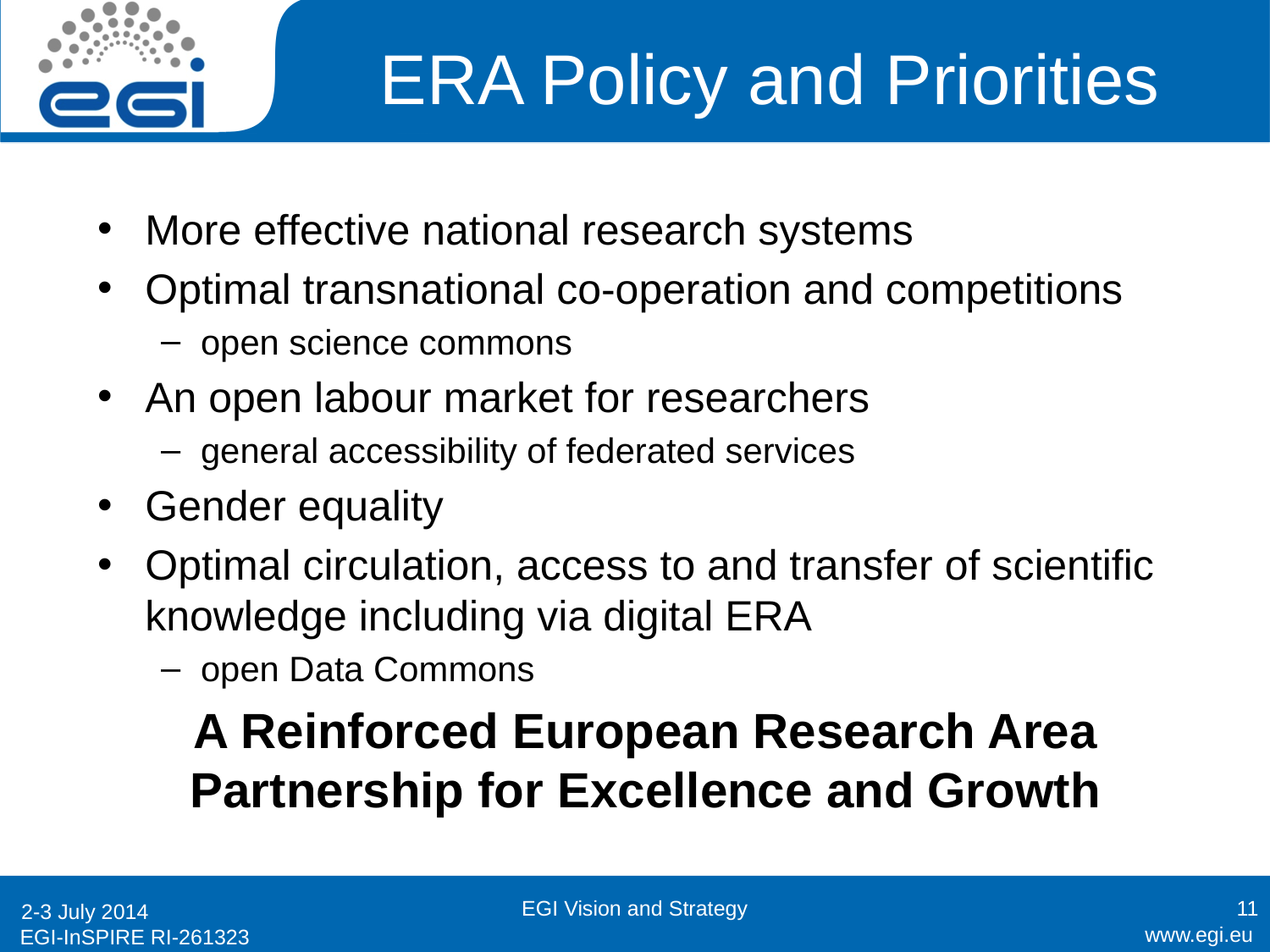

# ERA Policy and Priorities
More effective national research systems
Optimal transnational co-operation and competitions
open science commons
An open labour market for researchers
general accessibility of federated services
Gender equality
Optimal circulation, access to and transfer of scientific knowledge including via digital ERA
open Data Commons
A Reinforced European Research Area Partnership for Excellence and Growth
EGI Vision and Strategy
11
2-3 July 2014